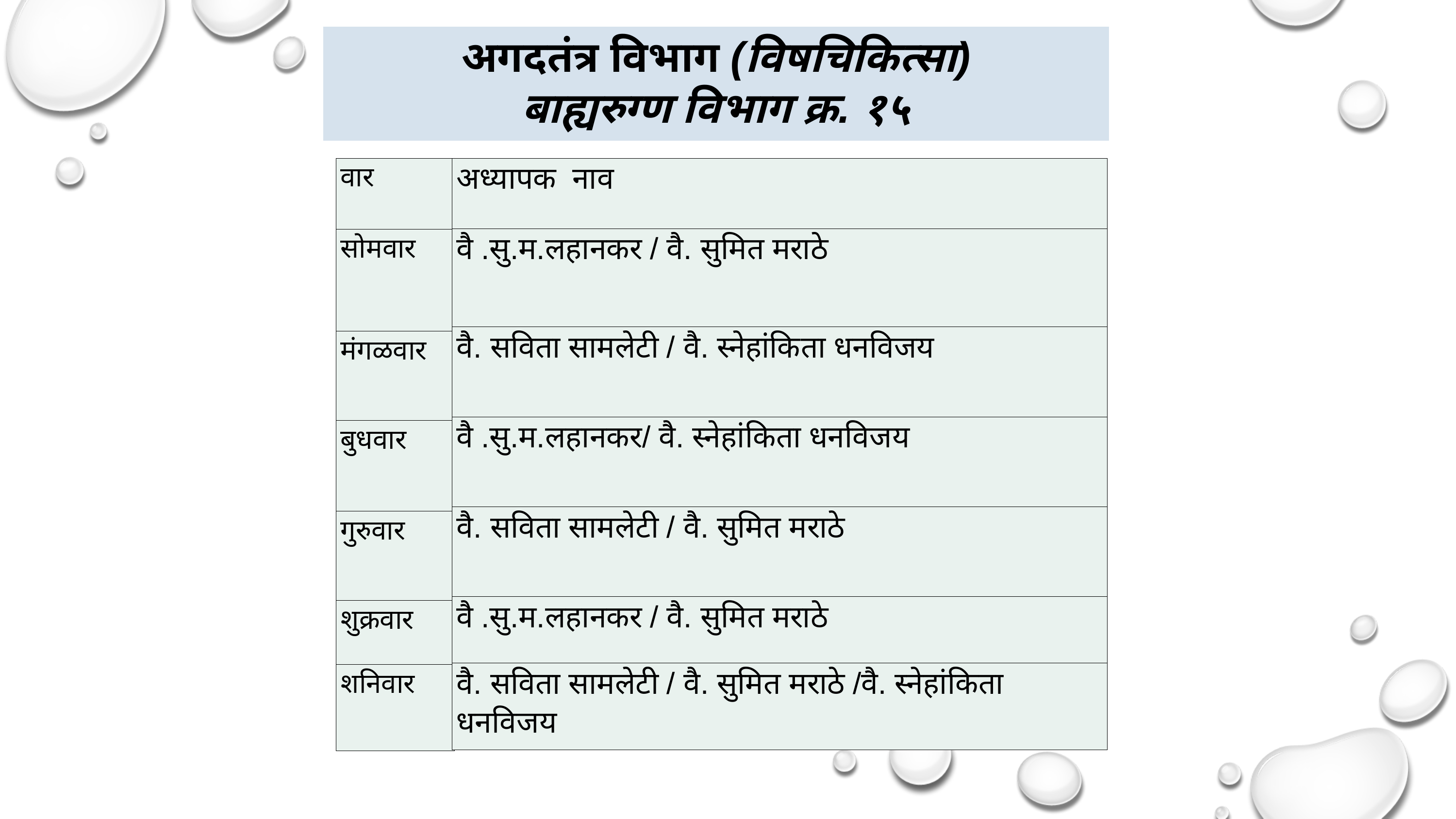

अगदतंत्र विभाग (विषचिकित्सा)
बाह्यरुग्ण विभाग क्र. १५
| वार |
| --- |
| सोमवार |
| मंगळवार |
| बुधवार |
| गुरुवार |
| शुक्रवार |
| शनिवार |
| अध्यापक नाव |
| --- |
| वै .सु.म.लहानकर / वै. सुमित मराठे |
| वै. सविता सामलेटी / वै. स्नेहांकिता धनविजय |
| वै .सु.म.लहानकर/ वै. स्नेहांकिता धनविजय |
| वै. सविता सामलेटी / वै. सुमित मराठे |
| वै .सु.म.लहानकर / वै. सुमित मराठे |
| वै. सविता सामलेटी / वै. सुमित मराठे /वै. स्नेहांकिता धनविजय |